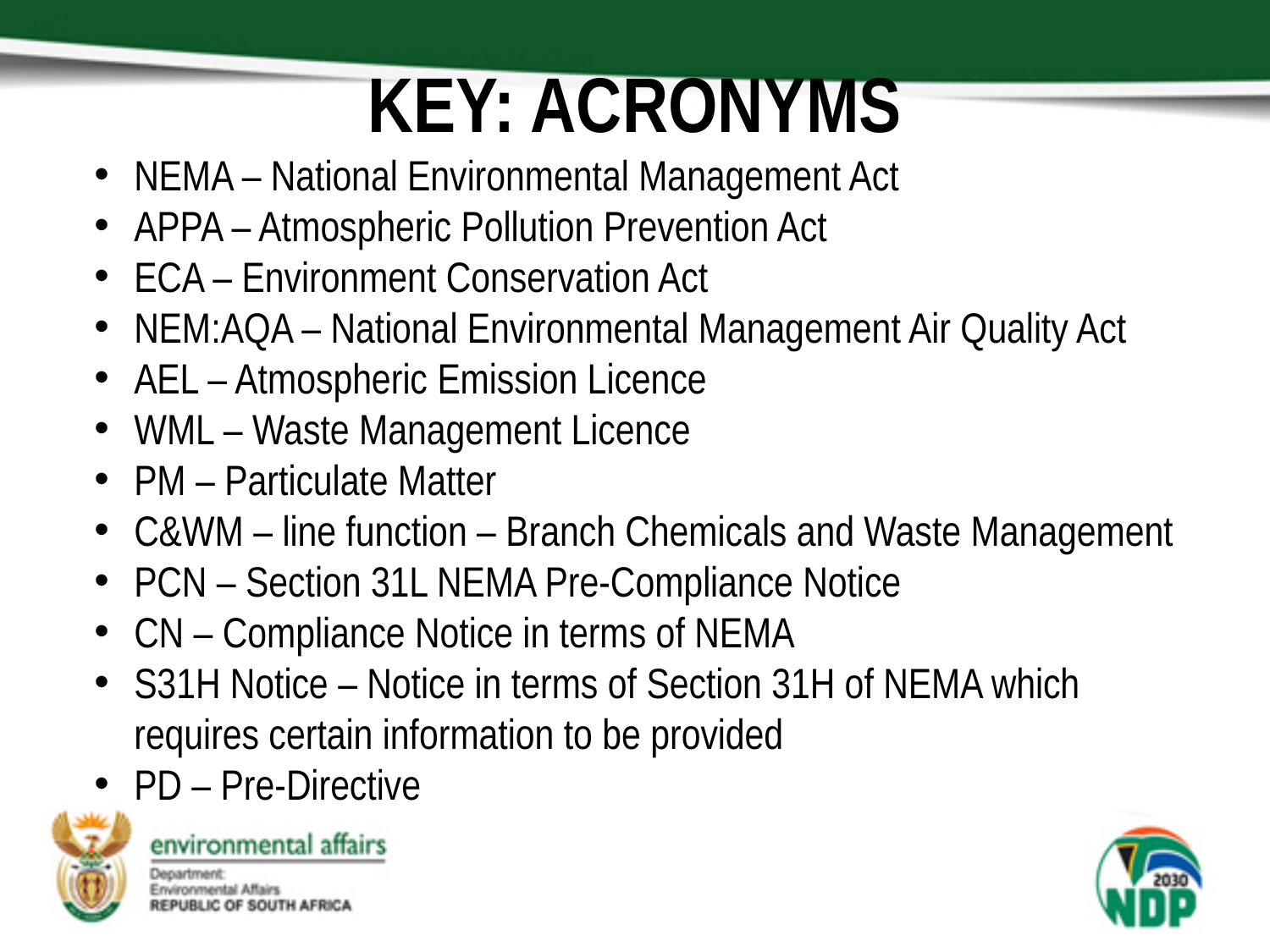

# KEY: ACRONYMS
NEMA – National Environmental Management Act
APPA – Atmospheric Pollution Prevention Act
ECA – Environment Conservation Act
NEM:AQA – National Environmental Management Air Quality Act
AEL – Atmospheric Emission Licence
WML – Waste Management Licence
PM – Particulate Matter
C&WM – line function – Branch Chemicals and Waste Management
PCN – Section 31L NEMA Pre-Compliance Notice
CN – Compliance Notice in terms of NEMA
S31H Notice – Notice in terms of Section 31H of NEMA which requires certain information to be provided
PD – Pre-Directive